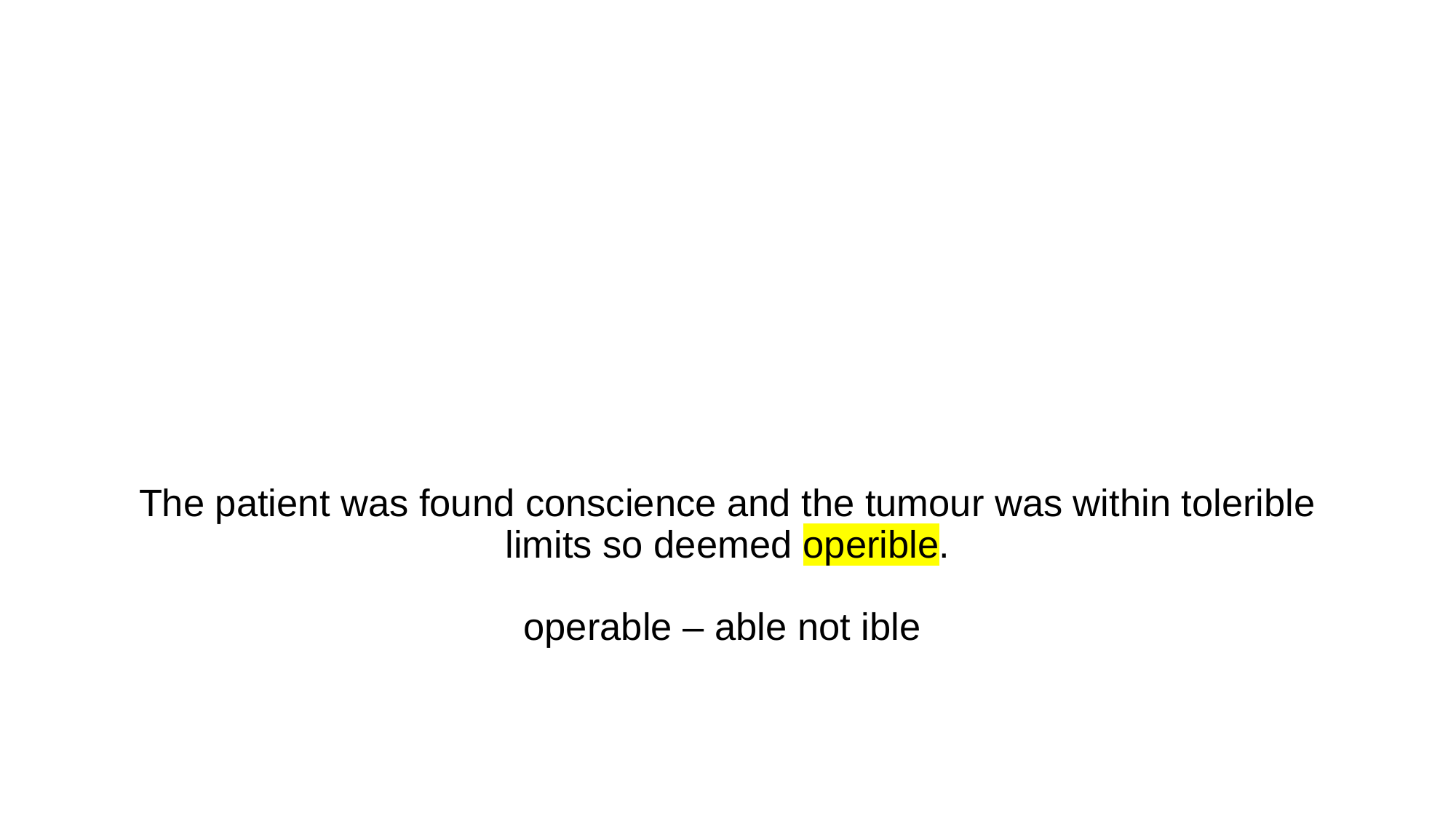

# The patient was found conscience and the tumour was within tolerible limits so deemed operible. operable – able not ible